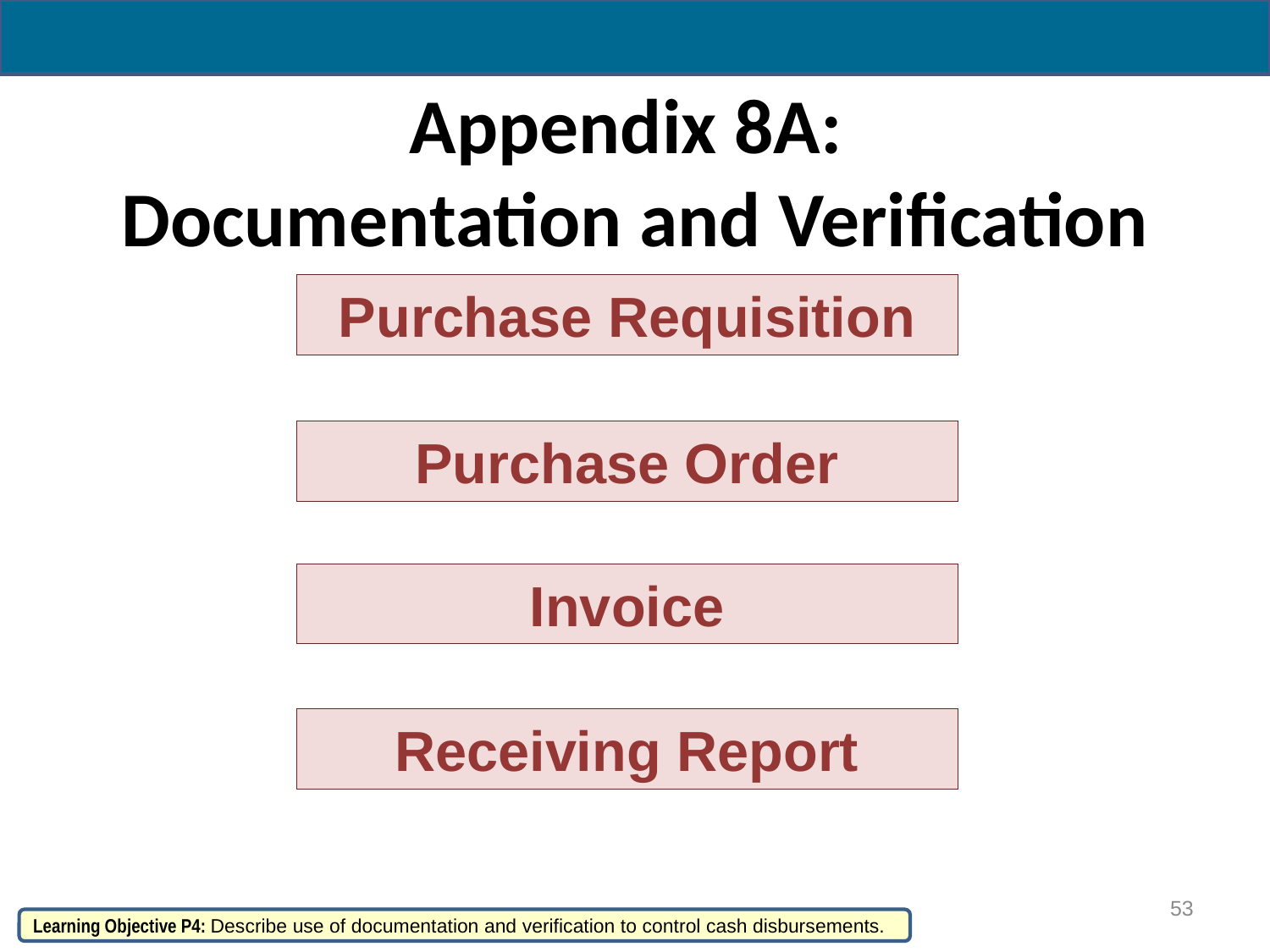

# Appendix 8A: Documentation and Verification
Purchase Requisition
Purchase Order
Invoice
Receiving Report
53
Learning Objective P4: Describe use of documentation and verification to control cash disbursements.